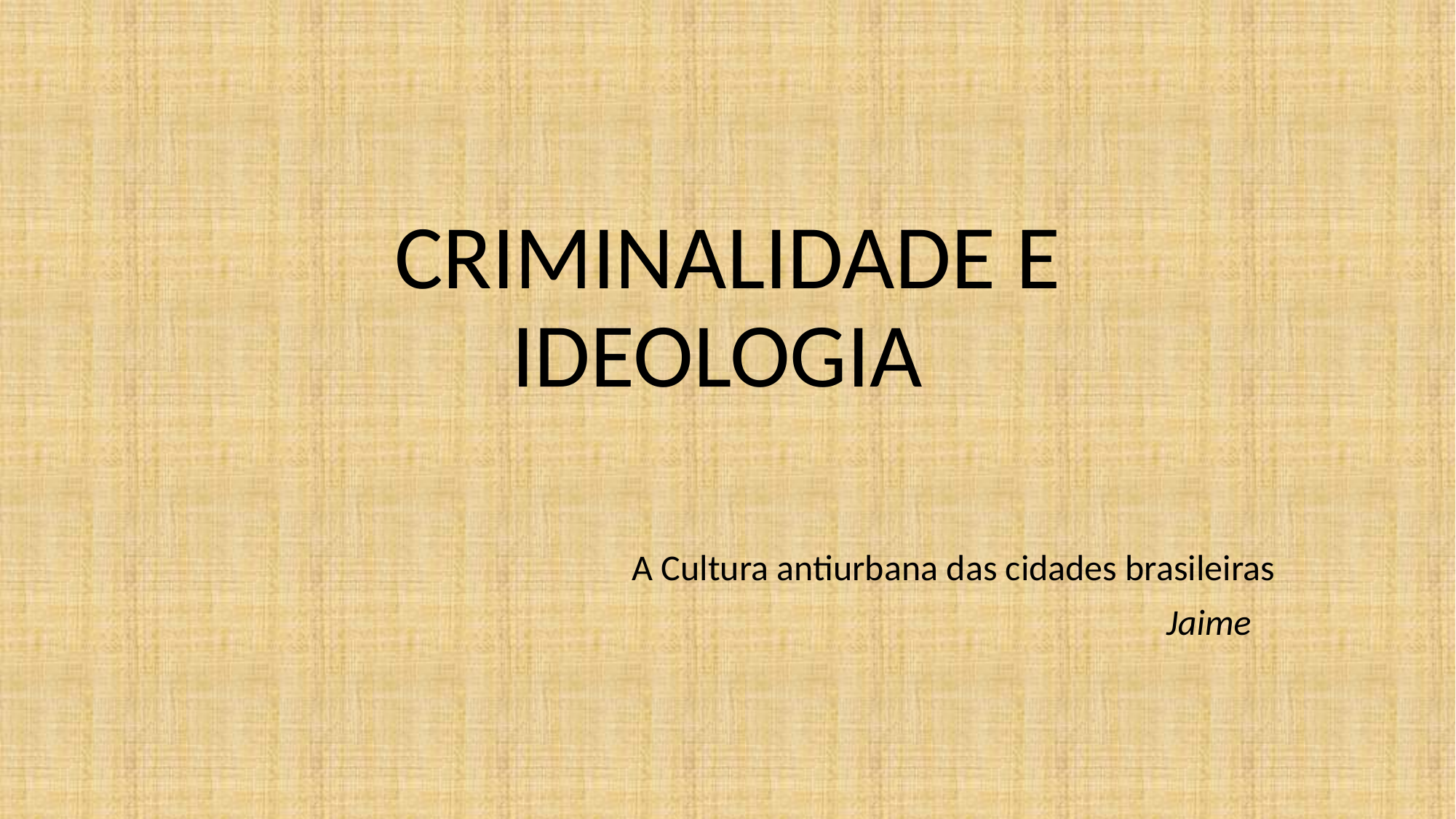

# CRIMINALIDADE E IDEOLOGIA

A Cultura antiurbana das cidades brasileiras
Jaime